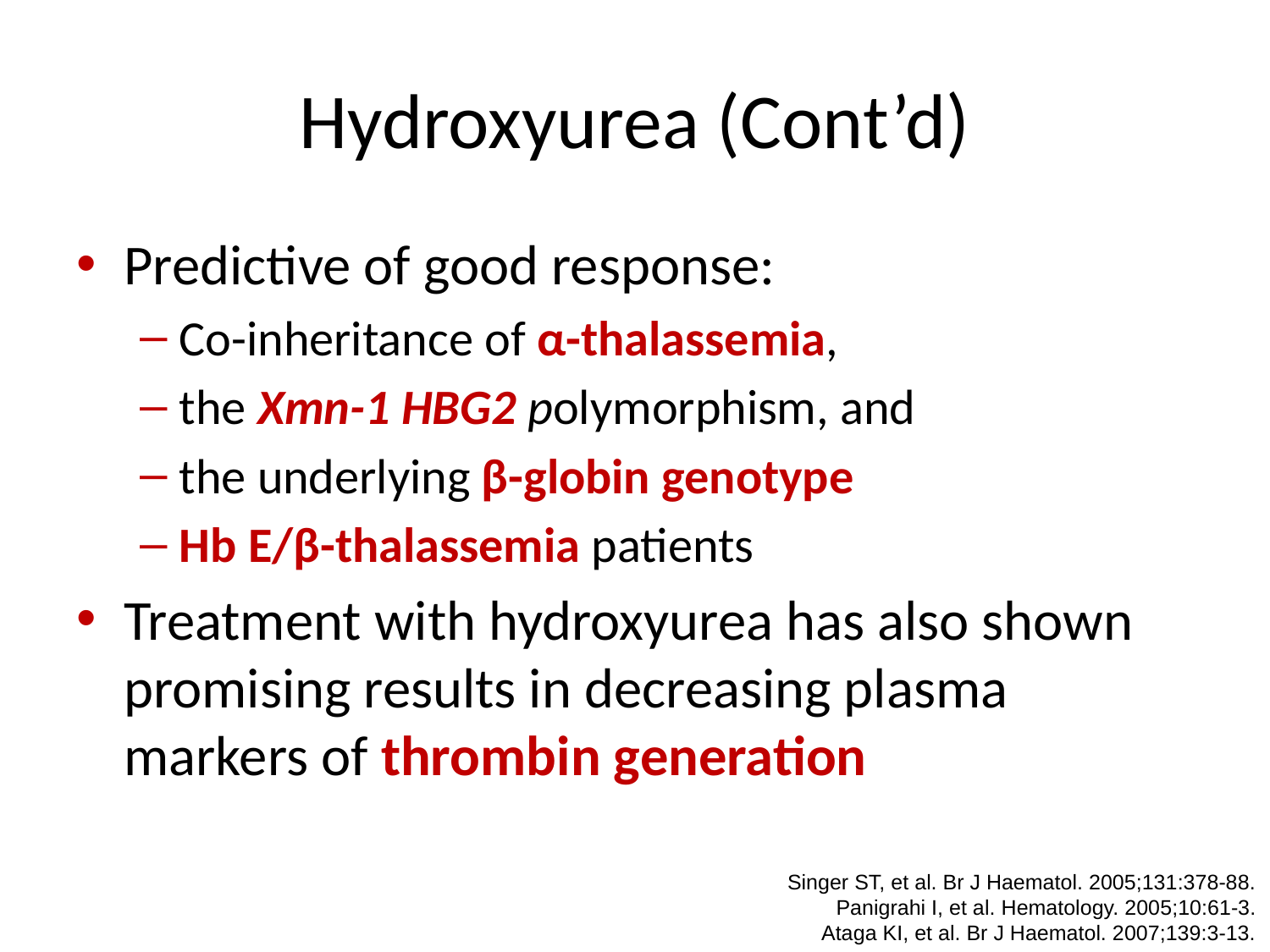

# Hydroxyurea (Cont’d)
Predictive of good response:
Co-inheritance of α-thalassemia,
the Xmn-1 HBG2 polymorphism, and
the underlying β-globin genotype
Hb E/β-thalassemia patients
Treatment with hydroxyurea has also shown promising results in decreasing plasma markers of thrombin generation

Singer ST, et al. Br J Haematol. 2005;131:378-88.
Panigrahi I, et al. Hematology. 2005;10:61-3.
Ataga KI, et al. Br J Haematol. 2007;139:3-13.